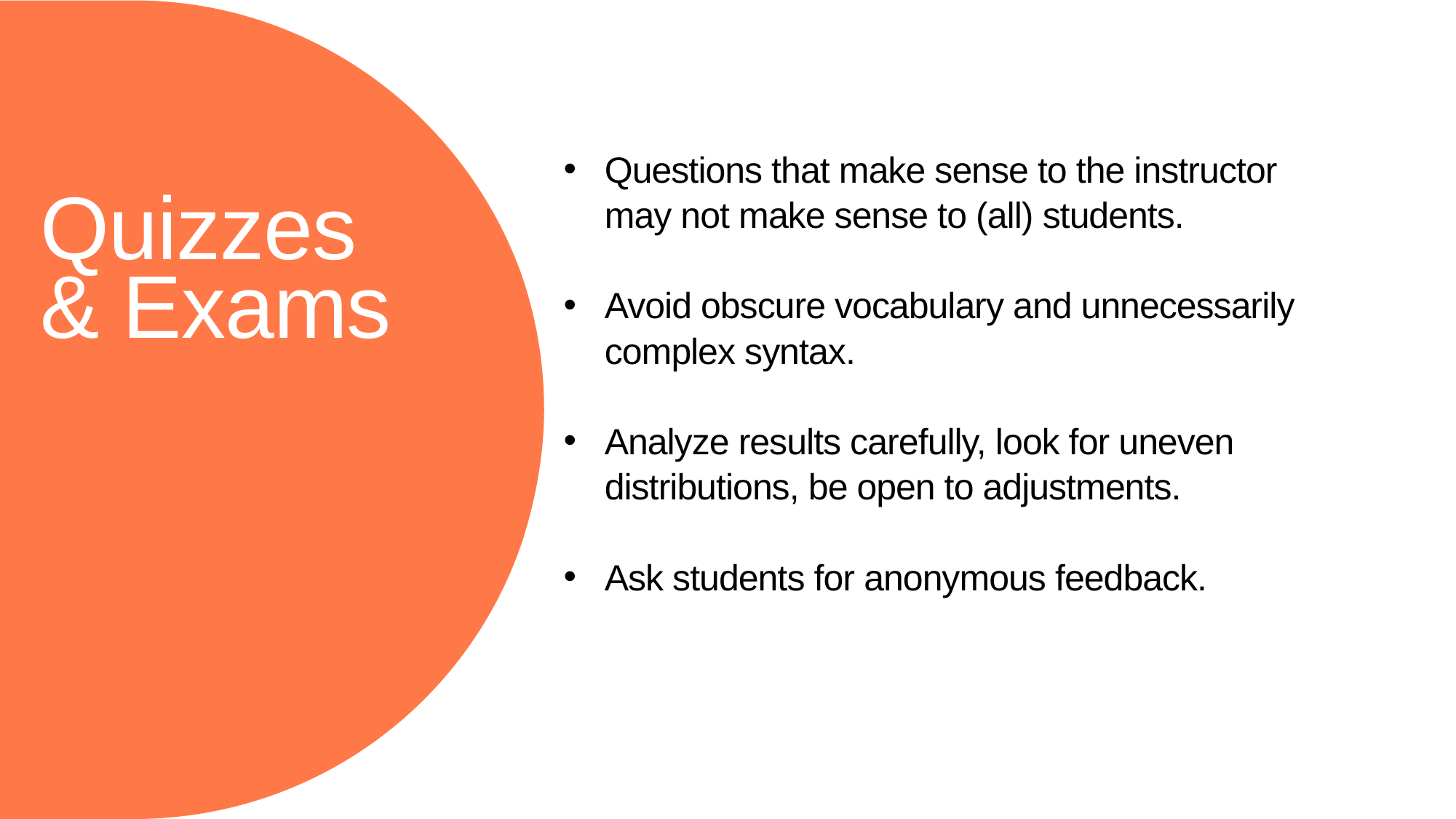

Questions that make sense to the instructor may not make sense to (all) students.

Avoid obscure vocabulary and unnecessarily complex syntax.

Analyze results carefully, look for uneven distributions, be open to adjustments.

Ask students for anonymous feedback.
Quizzes
& Exams